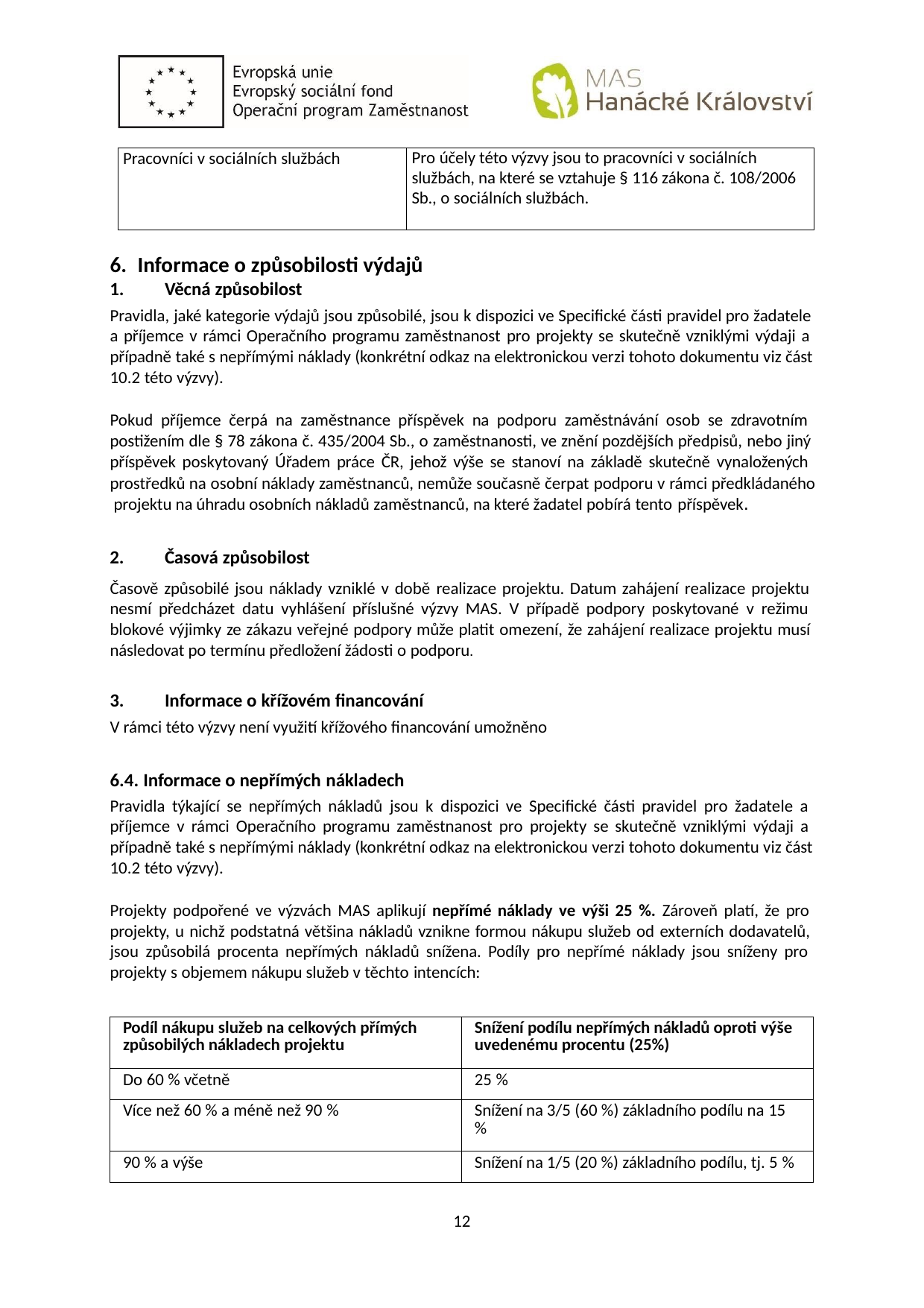

| Pracovníci v sociálních službách | Pro účely této výzvy jsou to pracovníci v sociálních službách, na které se vztahuje § 116 zákona č. 108/2006 Sb., o sociálních službách. |
| --- | --- |
Informace o způsobilosti výdajů
Věcná způsobilost
Pravidla, jaké kategorie výdajů jsou způsobilé, jsou k dispozici ve Specifické části pravidel pro žadatele  a příjemce v rámci Operačního programu zaměstnanost pro projekty se skutečně vzniklými výdaji a  případně také s nepřímými náklady (konkrétní odkaz na elektronickou verzi tohoto dokumentu viz část
10.2 této výzvy).

Pokud příjemce čerpá na zaměstnance příspěvek na podporu zaměstnávání osob se zdravotním  postižením dle § 78 zákona č. 435/2004 Sb., o zaměstnanosti, ve znění pozdějších předpisů, nebo jiný  příspěvek poskytovaný Úřadem práce ČR, jehož výše se stanoví na základě skutečně vynaložených  prostředků na osobní náklady zaměstnanců, nemůže současně čerpat podporu v rámci předkládaného  projektu na úhradu osobních nákladů zaměstnanců, na které žadatel pobírá tento příspěvek.

Časová způsobilost
Časově způsobilé jsou náklady vzniklé v době realizace projektu. Datum zahájení realizace projektu  nesmí předcházet datu vyhlášení příslušné výzvy MAS. V případě podpory poskytované v režimu  blokové výjimky ze zákazu veřejné podpory může platit omezení, že zahájení realizace projektu musí  následovat po termínu předložení žádosti o podporu.

Informace o křížovém financování
V rámci této výzvy není využití křížového financování umožněno

6.4. Informace o nepřímých nákladech
Pravidla týkající se nepřímých nákladů jsou k dispozici ve Specifické části pravidel pro žadatele a  příjemce v rámci Operačního programu zaměstnanost pro projekty se skutečně vzniklými výdaji a  případně také s nepřímými náklady (konkrétní odkaz na elektronickou verzi tohoto dokumentu viz část
10.2 této výzvy).

Projekty podpořené ve výzvách MAS aplikují nepřímé náklady ve výši 25 %. Zároveň platí, že pro  projekty, u nichž podstatná většina nákladů vznikne formou nákupu služeb od externích dodavatelů,  jsou způsobilá procenta nepřímých nákladů snížena. Podíly pro nepřímé náklady jsou sníženy pro  projekty s objemem nákupu služeb v těchto intencích:
| Podíl nákupu služeb na celkových přímých způsobilých nákladech projektu | Snížení podílu nepřímých nákladů oproti výše uvedenému procentu (25%) |
| --- | --- |
| Do 60 % včetně | 25 % |
| Více než 60 % a méně než 90 % | Snížení na 3/5 (60 %) základního podílu na 15 % |
| 90 % a výše | Snížení na 1/5 (20 %) základního podílu, tj. 5 % |
12